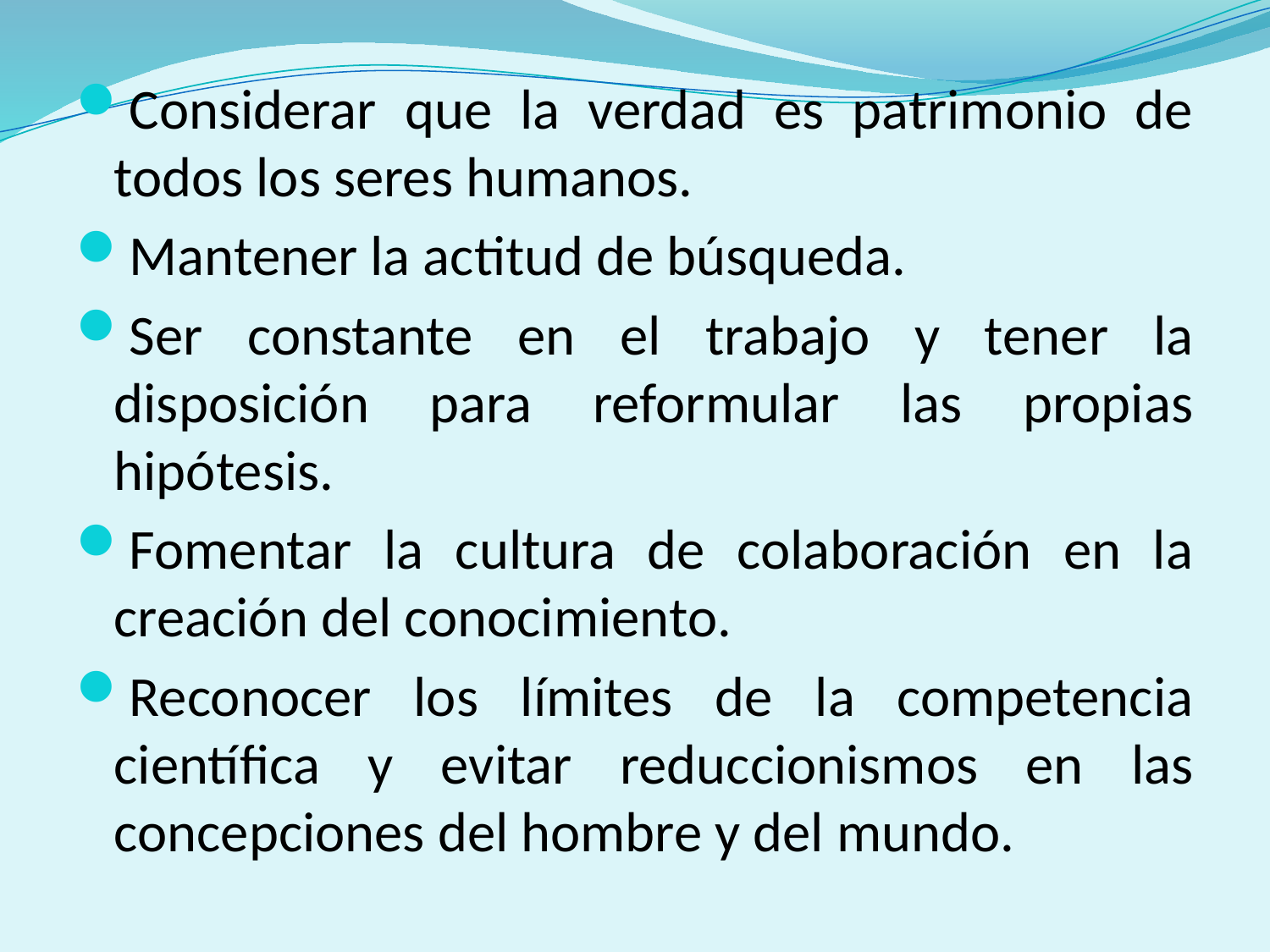

Considerar que la verdad es patrimonio de todos los seres humanos.
Mantener la actitud de búsqueda.
Ser constante en el trabajo y tener la disposición para reformular las propias hipótesis.
Fomentar la cultura de colaboración en la creación del conocimiento.
Reconocer los límites de la competencia científica y evitar reduccionismos en las concepciones del hombre y del mundo.